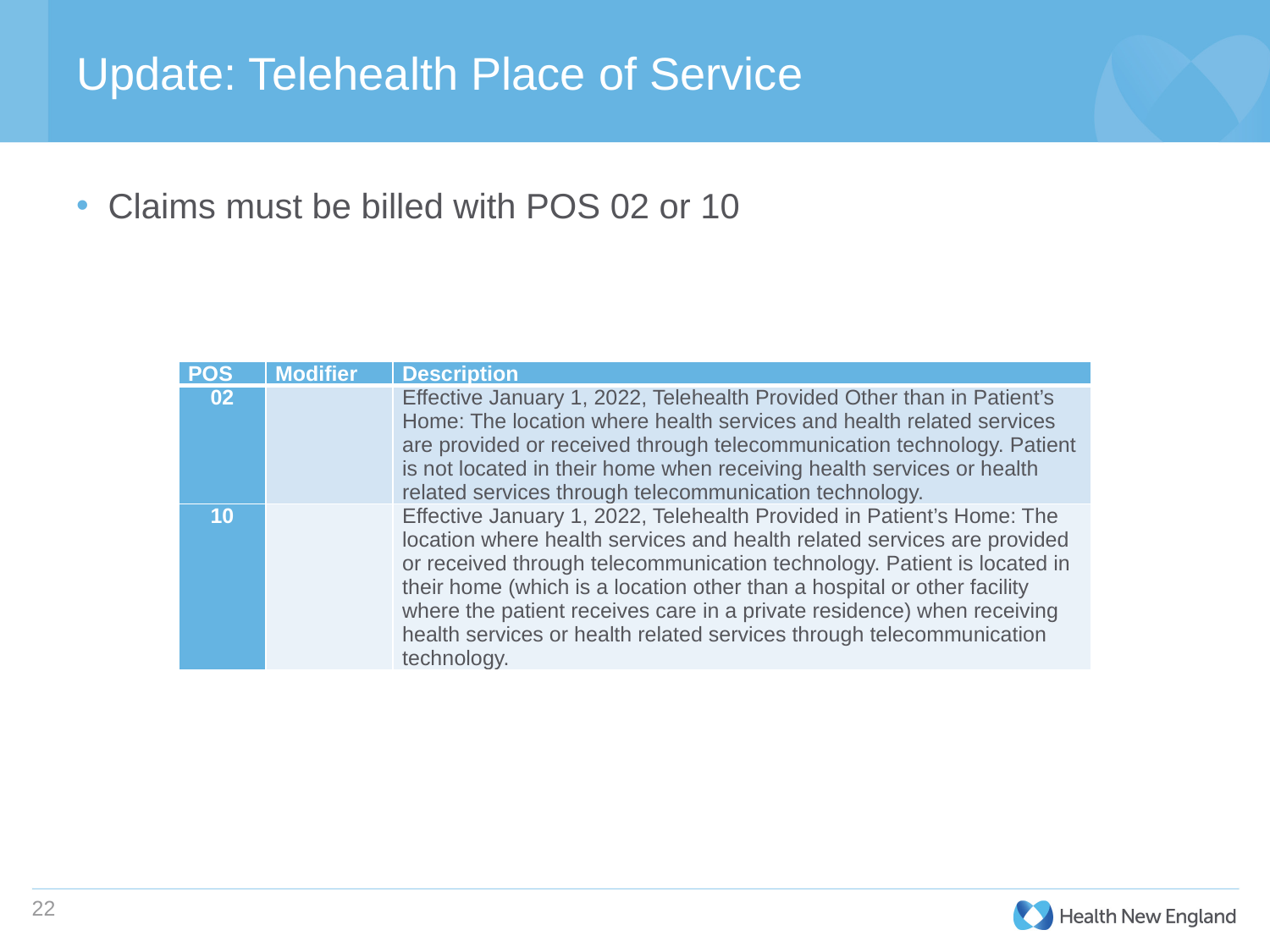

# Update: Telehealth Place of Service
Claims must be billed with POS 02 or 10
| POS | Modifier | Description |
| --- | --- | --- |
| 02 |  | Effective January 1, 2022, Telehealth Provided Other than in Patient’s Home: The location where health services and health related services are provided or received through telecommunication technology. Patient is not located in their home when receiving health services or health related services through telecommunication technology. |
| 10 |  | Effective January 1, 2022, Telehealth Provided in Patient’s Home: The location where health services and health related services are provided or received through telecommunication technology. Patient is located in their home (which is a location other than a hospital or other facility where the patient receives care in a private residence) when receiving health services or health related services through telecommunication technology. |
22